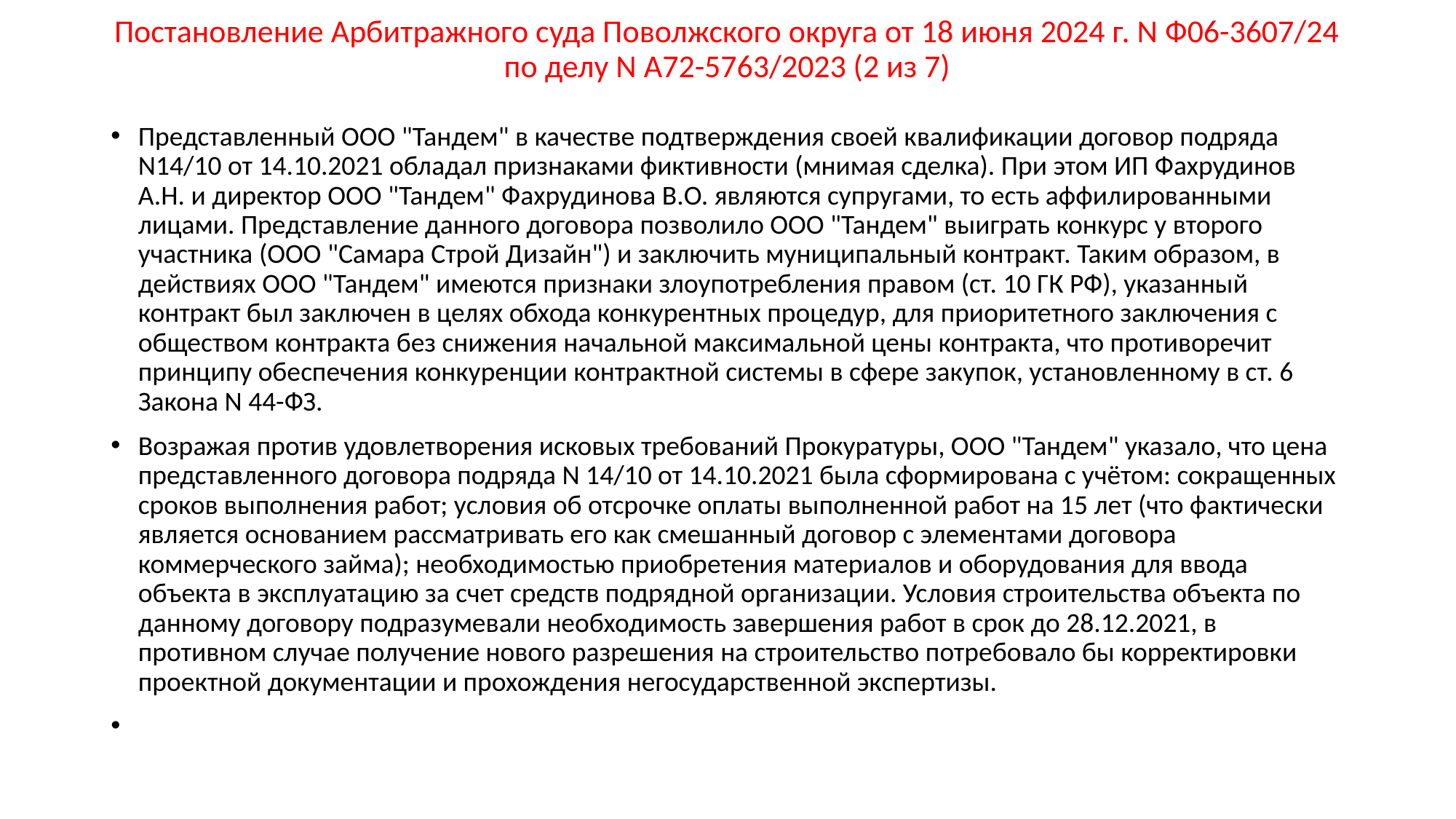

# Постановление Арбитражного суда Поволжского округа от 18 июня 2024 г. N Ф06-3607/24 по делу N А72-5763/2023 (2 из 7)
Представленный ООО "Тандем" в качестве подтверждения своей квалификации договор подряда N14/10 от 14.10.2021 обладал признаками фиктивности (мнимая сделка). При этом ИП Фахрудинов А.Н. и директор ООО "Тандем" Фахрудинова В.О. являются супругами, то есть аффилированными лицами. Представление данного договора позволило ООО "Тандем" выиграть конкурс у второго участника (ООО "Самара Строй Дизайн") и заключить муниципальный контракт. Таким образом, в действиях ООО "Тандем" имеются признаки злоупотребления правом (ст. 10 ГК РФ), указанный контракт был заключен в целях обхода конкурентных процедур, для приоритетного заключения с обществом контракта без снижения начальной максимальной цены контракта, что противоречит принципу обеспечения конкуренции контрактной системы в сфере закупок, установленному в ст. 6 Закона N 44-ФЗ.
Возражая против удовлетворения исковых требований Прокуратуры, ООО "Тандем" указало, что цена представленного договора подряда N 14/10 от 14.10.2021 была сформирована с учётом: сокращенных сроков выполнения работ; условия об отсрочке оплаты выполненной работ на 15 лет (что фактически является основанием рассматривать его как смешанный договор с элементами договора коммерческого займа); необходимостью приобретения материалов и оборудования для ввода объекта в эксплуатацию за счет средств подрядной организации. Условия строительства объекта по данному договору подразумевали необходимость завершения работ в срок до 28.12.2021, в противном случае получение нового разрешения на строительство потребовало бы корректировки проектной документации и прохождения негосударственной экспертизы.